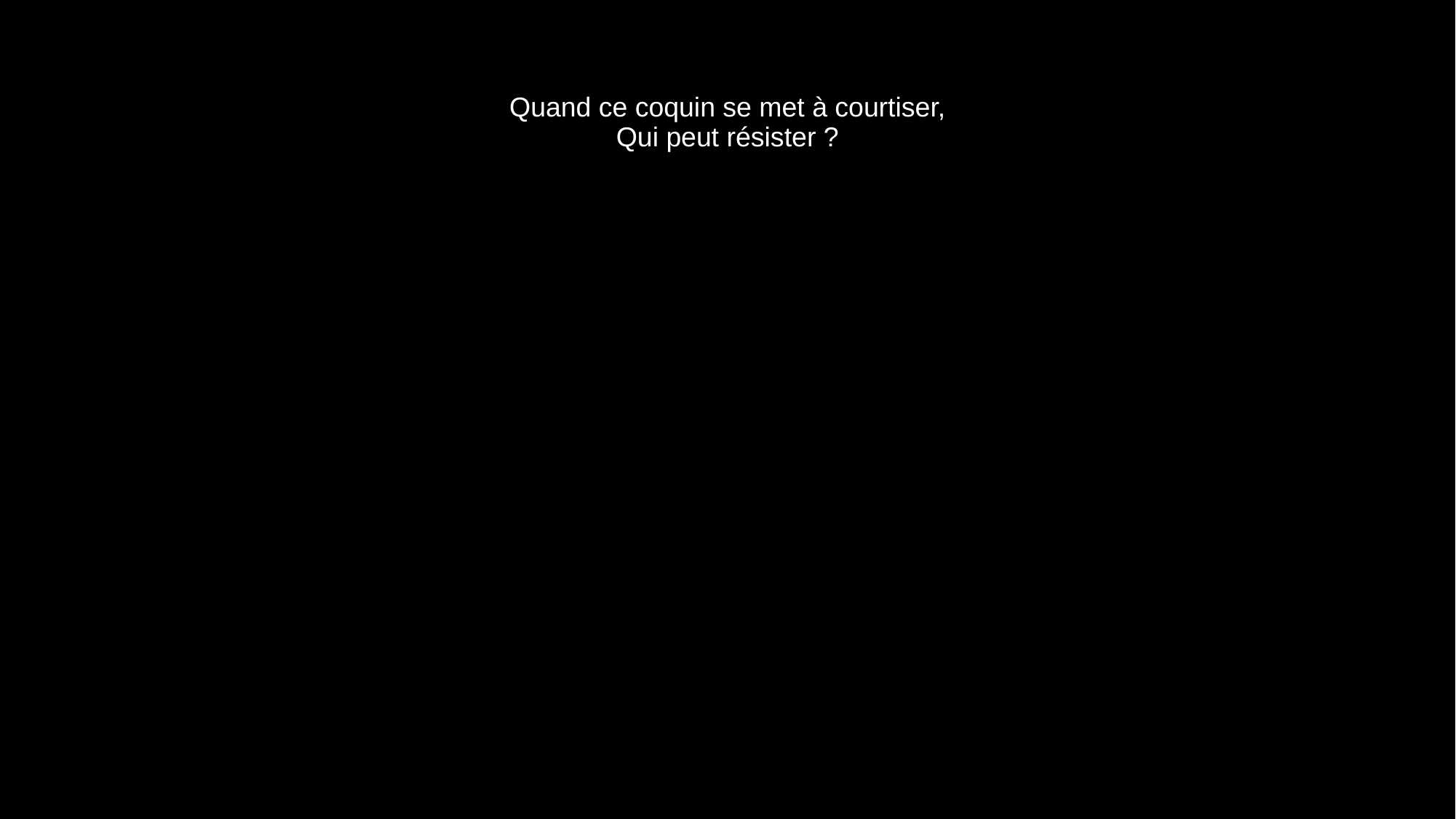

# Quand ce coquin se met à courtiser, Qui peut résister ?